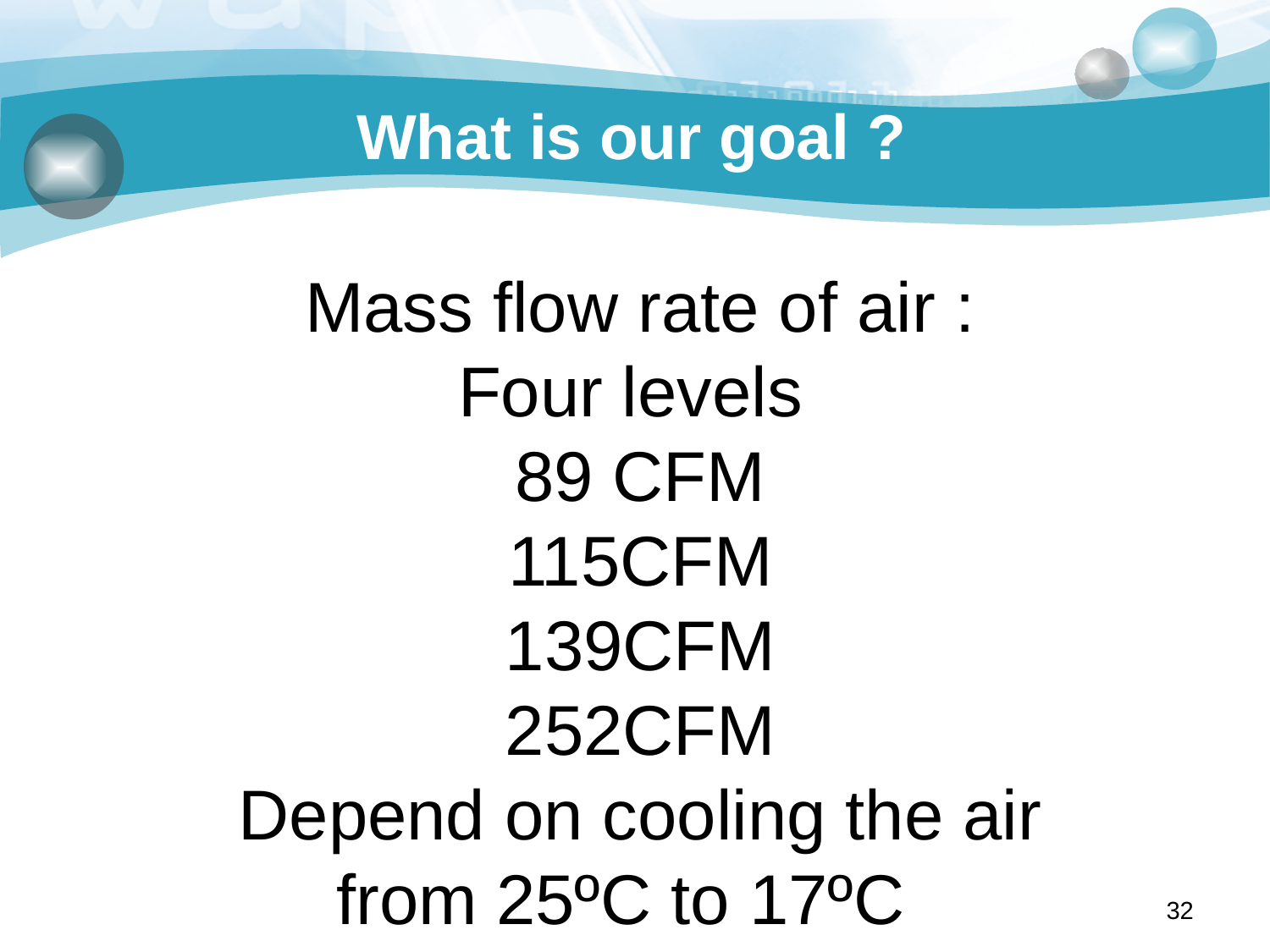

# What is our goal ?
Mass flow rate of air :
Four levels
89 CFM
115CFM
139CFM
252CFM
Depend on cooling the air from 25ºC to 17ºC
32